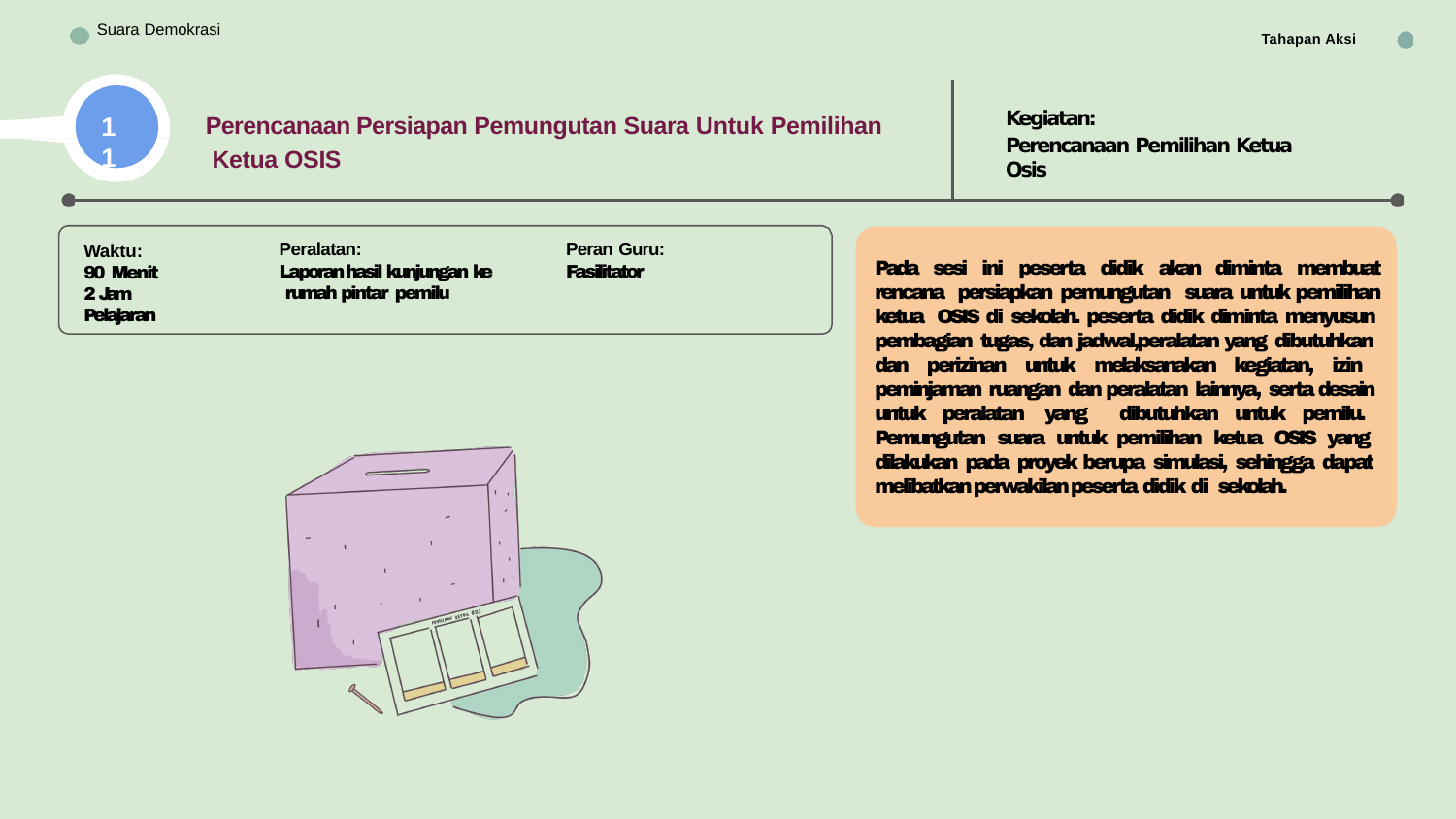

Suara Demokrasi
Tahapan Aksi

Bhinneka Tunggal Ika

Kegiatan:
Perencanaan Pemilihan Ketua Osis
Perencanaan Persiapan Pemungutan Suara Untuk Pemilihan  Ketua OSIS
11

Peralatan:
Laporan hasil kunjungan ke  rumah pintar pemilu
Peran Guru:
Fasilitator
Waktu:
90 Menit
2 Jam Pelajaran
Pada sesi ini peserta didik akan diminta membuat rencana  persiapkan pemungutan  suara untuk pemilihan ketua  OSIS di sekolah. peserta didik diminta menyusun  pembagian tugas, dan jadwal,peralatan yang dibutuhkan  dan perizinan untuk melaksanakan kegiatan, izin  peminjaman ruangan dan peralatan lainnya, serta desain  untuk peralatan yang  dibutuhkan untuk pemilu.  Pemungutan suara untuk pemilihan ketua OSIS yang  dilakukan pada proyek berupa simulasi, sehingga dapat  melibatkan perwakilan peserta didik di sekolah.